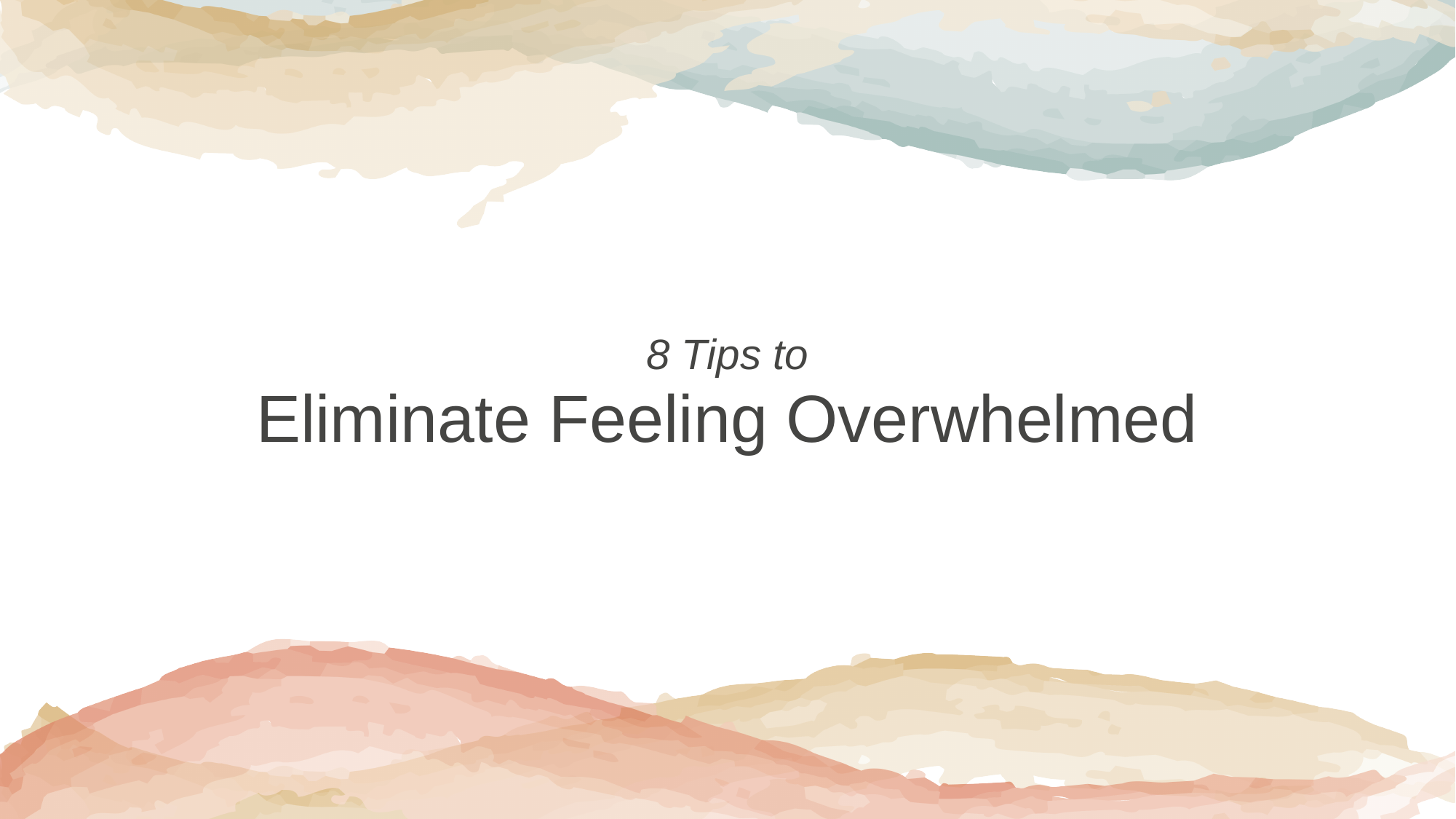

# 8 Tips to Eliminate Feeling Overwhelmed